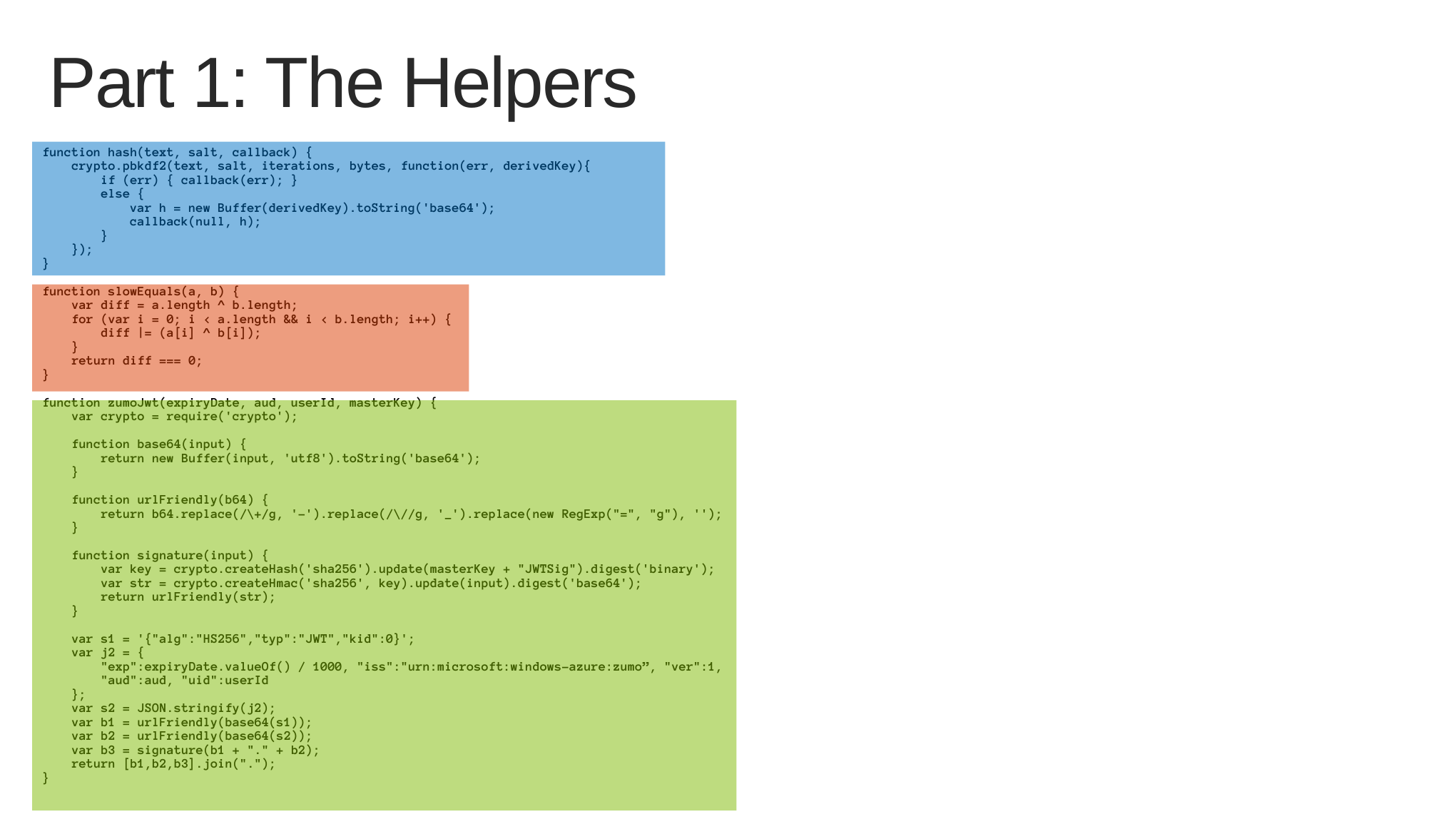

# Part 1: The Helpers

function hash(text, salt, callback) {
    crypto.pbkdf2(text, salt, iterations, bytes, function(err, derivedKey){
        if (err) { callback(err); }
        else {
            var h = new Buffer(derivedKey).toString('base64');
            callback(null, h);
        }
    });
}

function slowEquals(a, b) {
    var diff = a.length ^ b.length;
    for (var i = 0; i < a.length && i < b.length; i++) {
        diff |= (a[i] ^ b[i]);
    }
    return diff === 0;
}

function zumoJwt(expiryDate, aud, userId, masterKey) {
    var crypto = require('crypto');

    function base64(input) {
        return new Buffer(input, 'utf8').toString('base64');
    }

    function urlFriendly(b64) {
        return b64.replace(/\+/g, '-').replace(/\//g, '_').replace(new RegExp("=", "g"), '');
    }

    function signature(input) {
        var key = crypto.createHash('sha256').update(masterKey + "JWTSig").digest('binary');
        var str = crypto.createHmac('sha256', key).update(input).digest('base64');
        return urlFriendly(str);
    }

    var s1 = '{"alg":"HS256","typ":"JWT","kid":0}';
    var j2 = {
        "exp":expiryDate.valueOf() / 1000, "iss":"urn:microsoft:windows-azure:zumo”, "ver":1,
        "aud":aud, "uid":userId
    };
    var s2 = JSON.stringify(j2);
    var b1 = urlFriendly(base64(s1));
    var b2 = urlFriendly(base64(s2));
    var b3 = signature(b1 + "." + b2);
    return [b1,b2,b3].join(".");
}